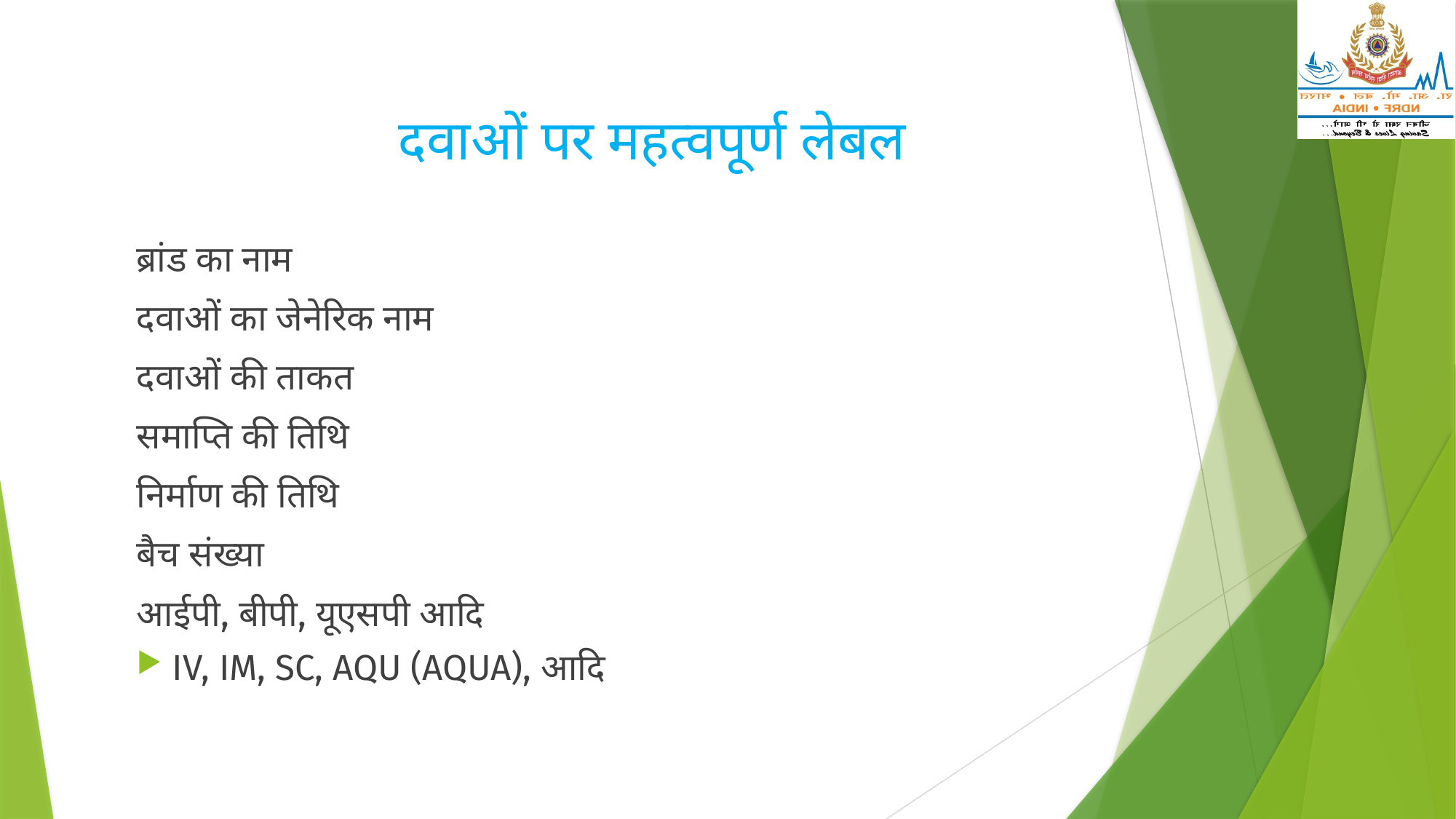

# दवाओं पर महत्वपूर्ण लेबल
ब्रांड का नाम
दवाओं का जेनेरिक नाम
दवाओं की ताकत
समाप्ति की तिथि
निर्माण की तिथि
बैच संख्या
आईपी, बीपी, यूएसपी आदि
IV, IM, SC, AQU (AQUA), आदि